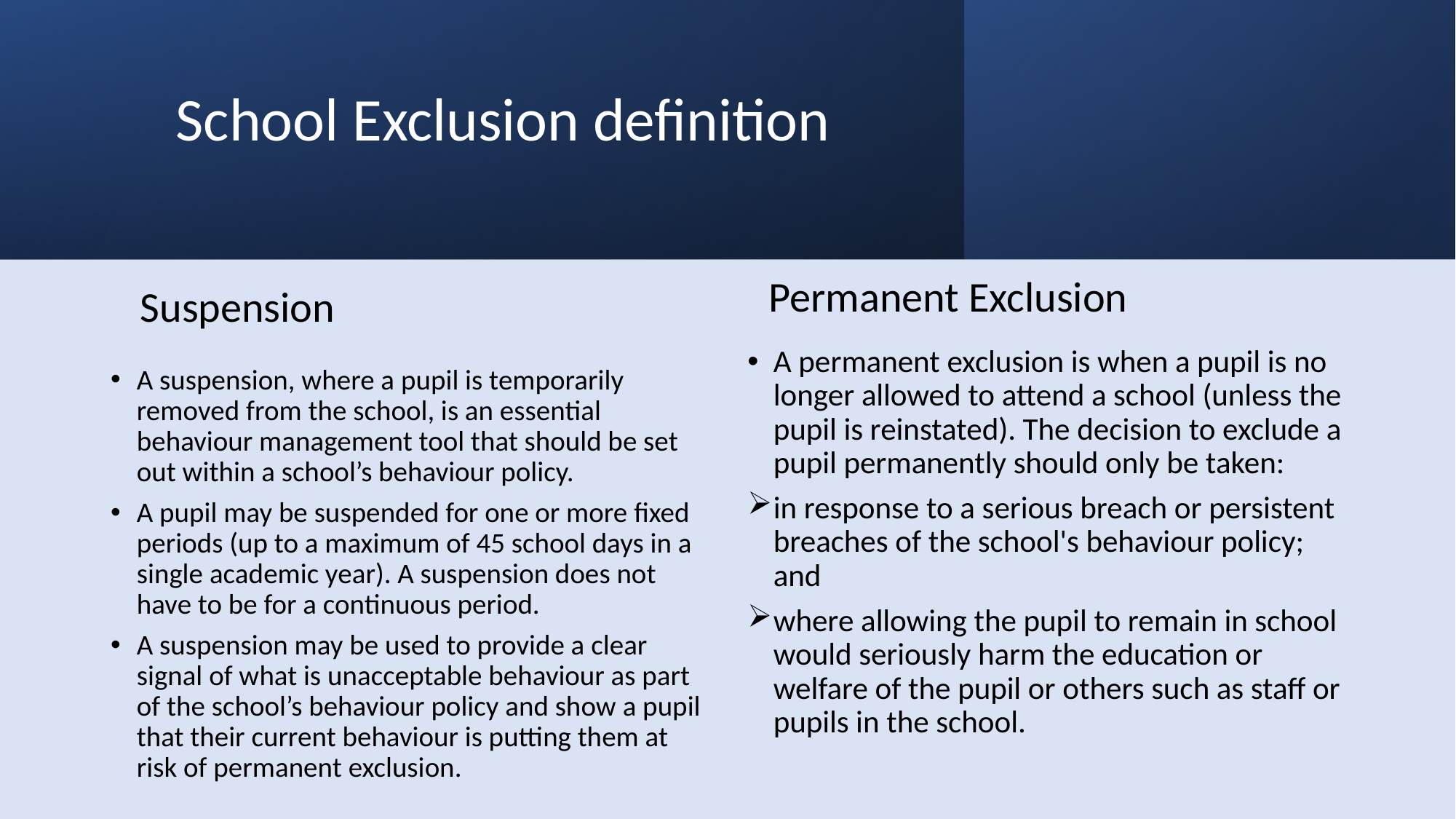

# School Exclusion definition
Permanent Exclusion
Suspension
A permanent exclusion is when a pupil is no longer allowed to attend a school (unless the pupil is reinstated). The decision to exclude a pupil permanently should only be taken:
in response to a serious breach or persistent breaches of the school's behaviour policy; and
where allowing the pupil to remain in school would seriously harm the education or welfare of the pupil or others such as staff or pupils in the school.
A suspension, where a pupil is temporarily removed from the school, is an essential behaviour management tool that should be set out within a school’s behaviour policy.
A pupil may be suspended for one or more fixed periods (up to a maximum of 45 school days in a single academic year). A suspension does not have to be for a continuous period.
A suspension may be used to provide a clear signal of what is unacceptable behaviour as part of the school’s behaviour policy and show a pupil that their current behaviour is putting them at risk of permanent exclusion.